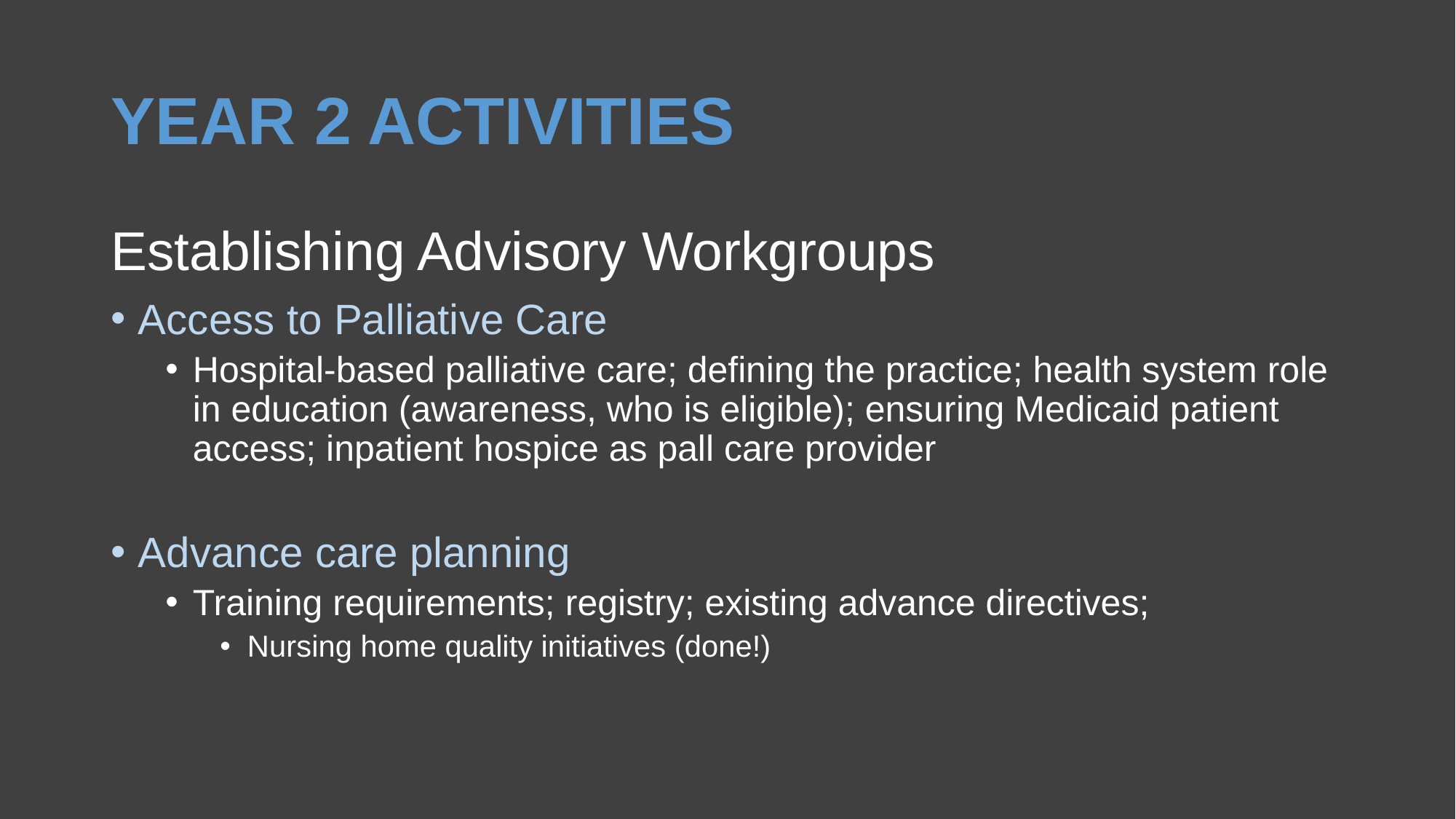

# Year 2 Activities
Establishing Advisory Workgroups
Access to Palliative Care
Hospital-based palliative care; defining the practice; health system role in education (awareness, who is eligible); ensuring Medicaid patient access; inpatient hospice as pall care provider

Advance care planning
Training requirements; registry; existing advance directives;
Nursing home quality initiatives (done!)